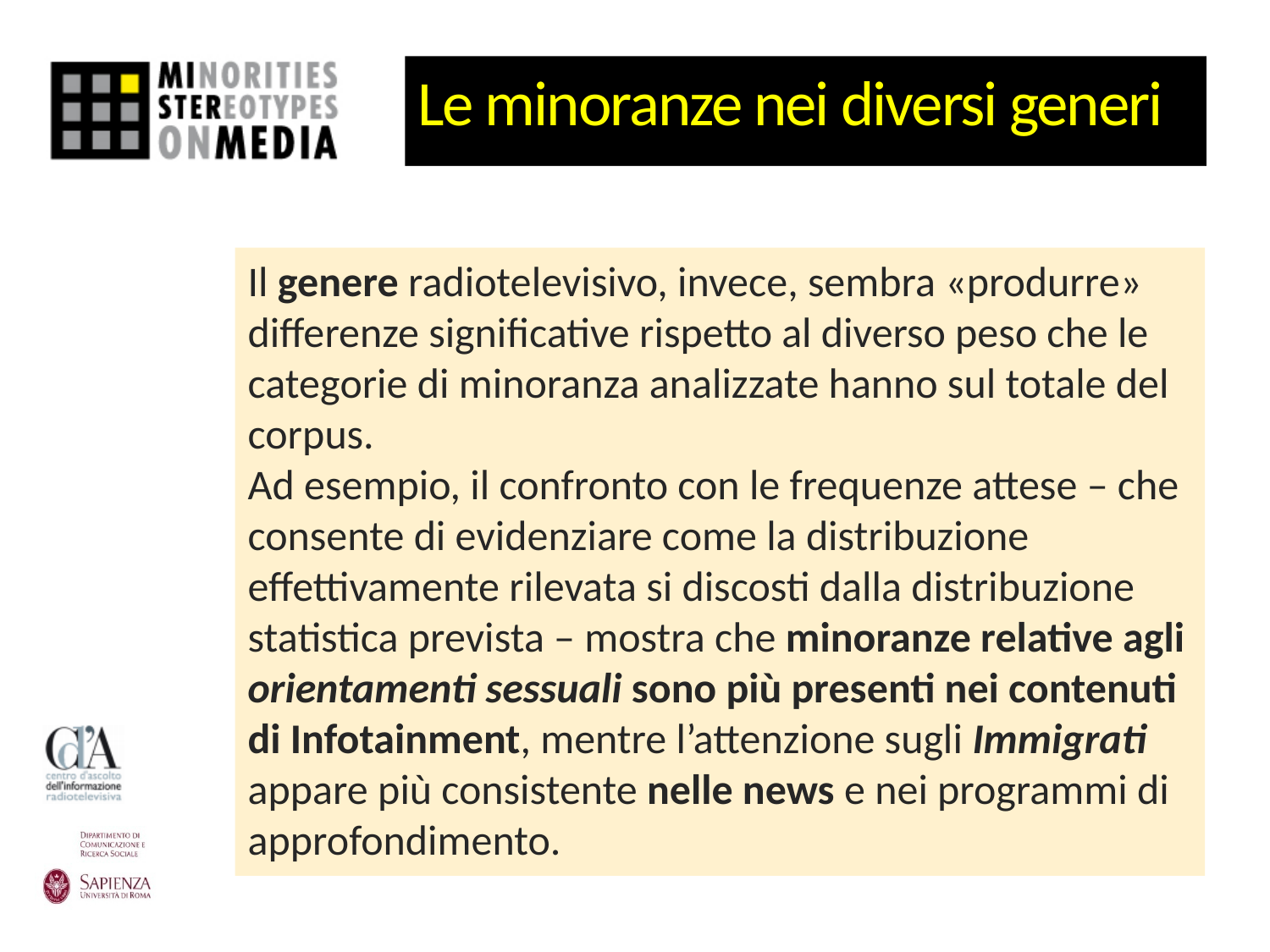

# Le minoranze nei diversi generi
Il genere radiotelevisivo, invece, sembra «produrre» differenze significative rispetto al diverso peso che le categorie di minoranza analizzate hanno sul totale del corpus.
Ad esempio, il confronto con le frequenze attese – che consente di evidenziare come la distribuzione effettivamente rilevata si discosti dalla distribuzione statistica prevista – mostra che minoranze relative agli orientamenti sessuali sono più presenti nei contenuti di Infotainment, mentre l’attenzione sugli Immigrati appare più consistente nelle news e nei programmi di approfondimento.